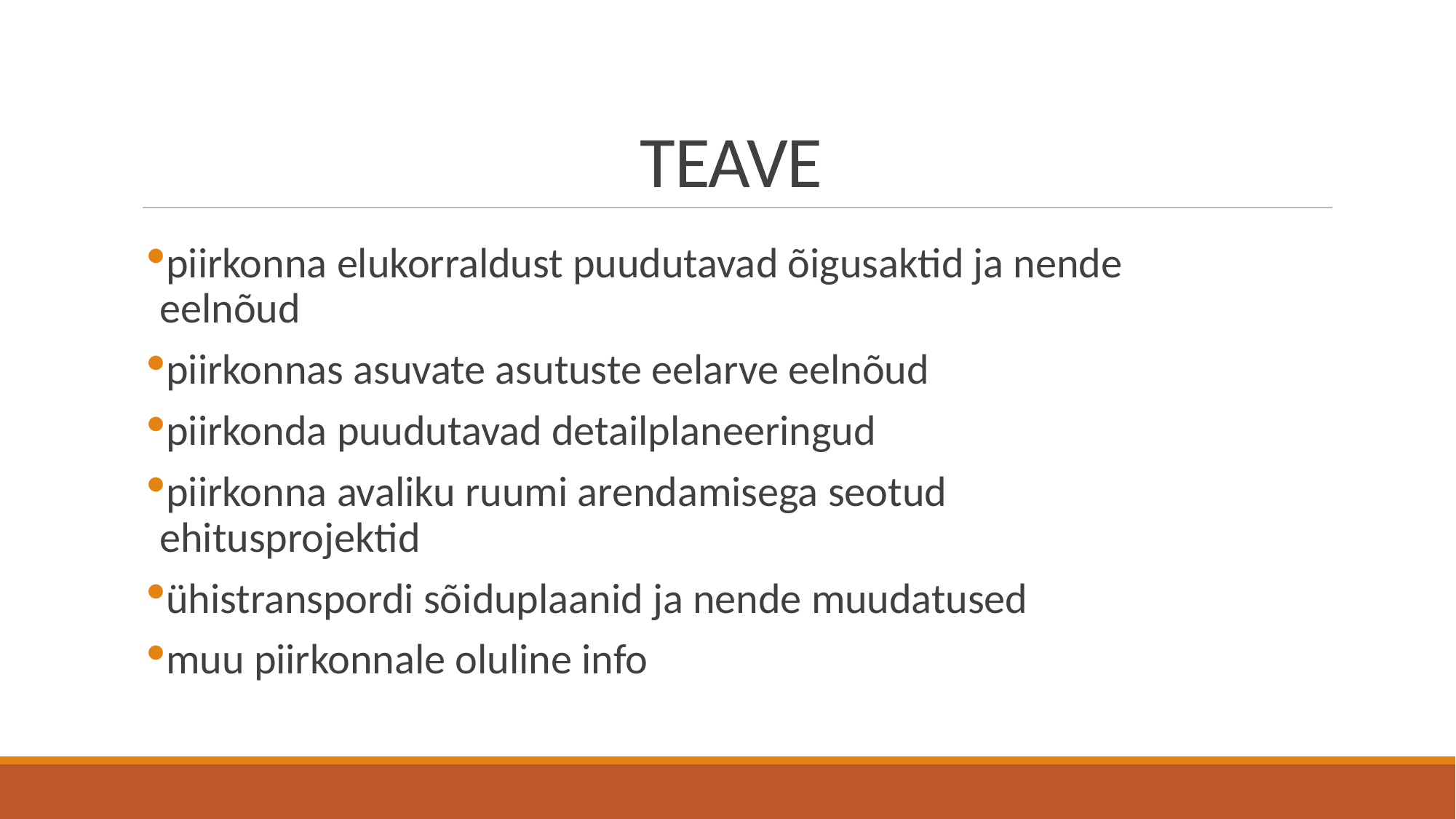

# TEAVE
piirkonna elukorraldust puudutavad õigusaktid ja nende eelnõud
piirkonnas asuvate asutuste eelarve eelnõud
piirkonda puudutavad detailplaneeringud
piirkonna avaliku ruumi arendamisega seotud ehitusprojektid
ühistranspordi sõiduplaanid ja nende muudatused
muu piirkonnale oluline info